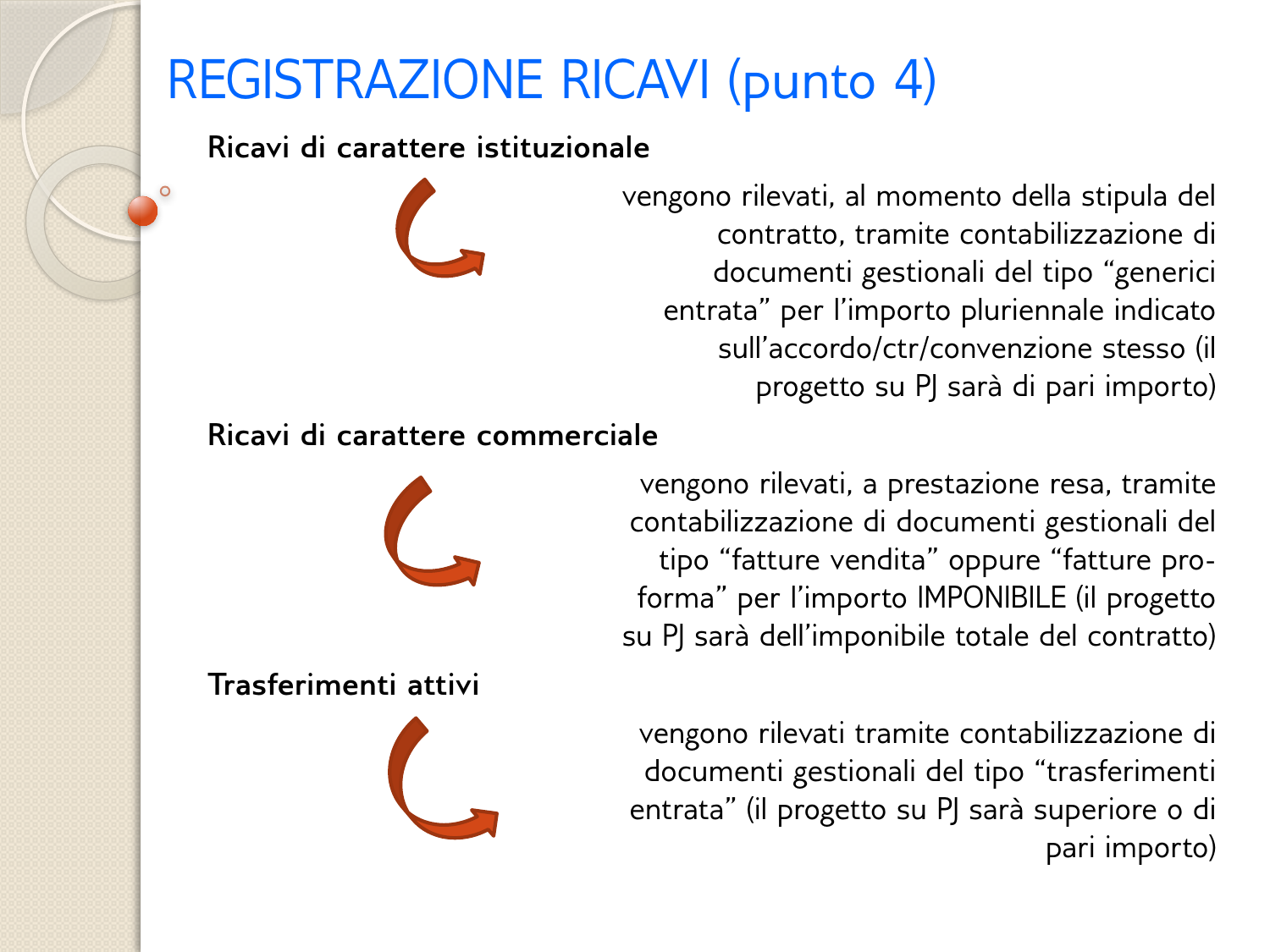

# REGISTRAZIONE RICAVI (punto 4)
Ricavi di carattere istituzionale
vengono rilevati, al momento della stipula del contratto, tramite contabilizzazione di documenti gestionali del tipo “generici entrata” per l’importo pluriennale indicato sull’accordo/ctr/convenzione stesso (il progetto su PJ sarà di pari importo)
Ricavi di carattere commerciale
vengono rilevati, a prestazione resa, tramite contabilizzazione di documenti gestionali del tipo “fatture vendita” oppure “fatture pro-forma” per l’importo IMPONIBILE (il progetto su PJ sarà dell’imponibile totale del contratto)
Trasferimenti attivi
vengono rilevati tramite contabilizzazione di documenti gestionali del tipo “trasferimenti entrata” (il progetto su PJ sarà superiore o di pari importo)